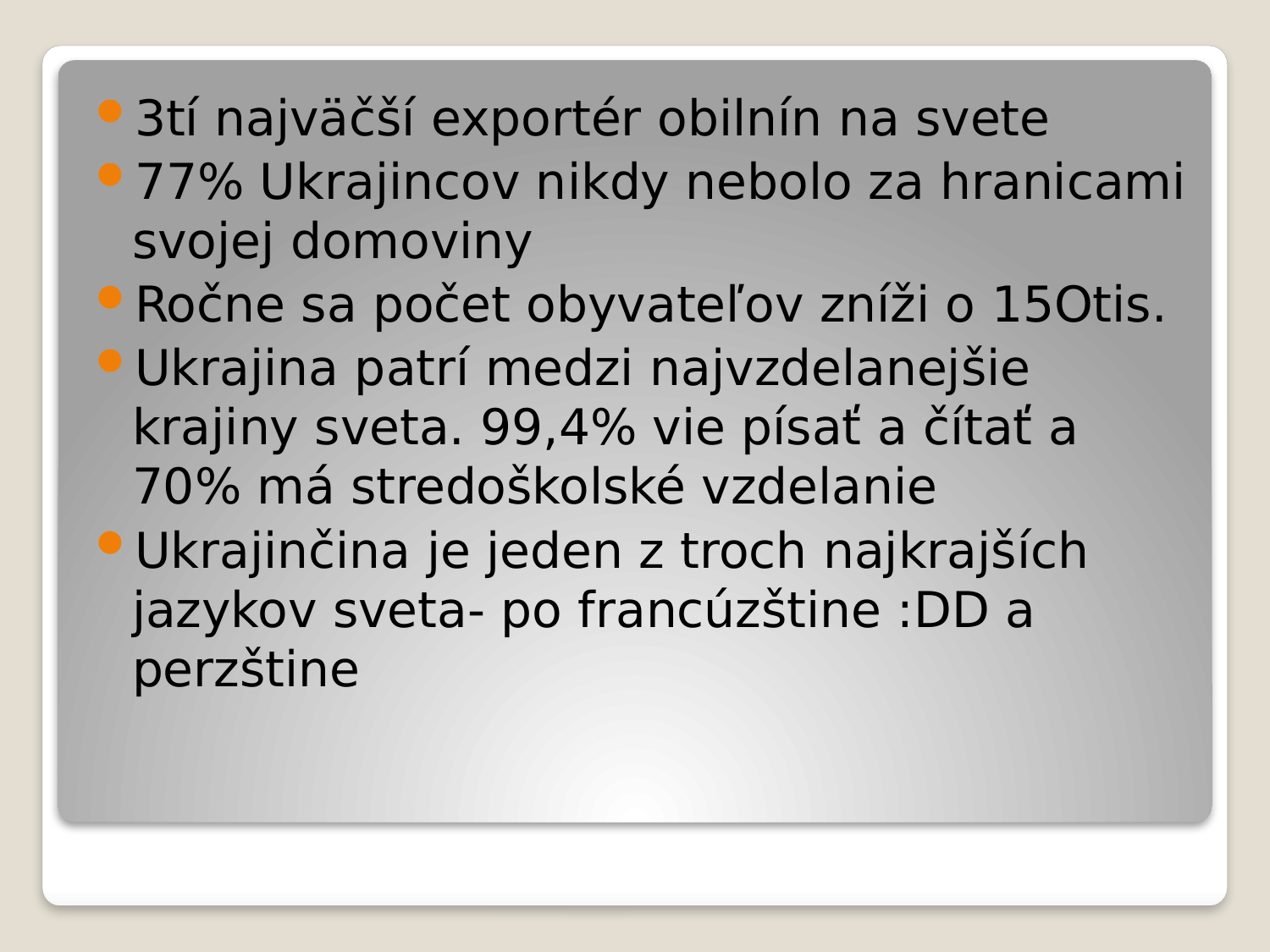

3tí najväčší exportér obilnín na svete
77% Ukrajincov nikdy nebolo za hranicami svojej domoviny
Ročne sa počet obyvateľov zníži o 15Otis.
Ukrajina patrí medzi najvzdelanejšie krajiny sveta. 99,4% vie písať a čítať a 70% má stredoškolské vzdelanie
Ukrajinčina je jeden z troch najkrajších jazykov sveta- po francúzštine :DD a perzštine
#